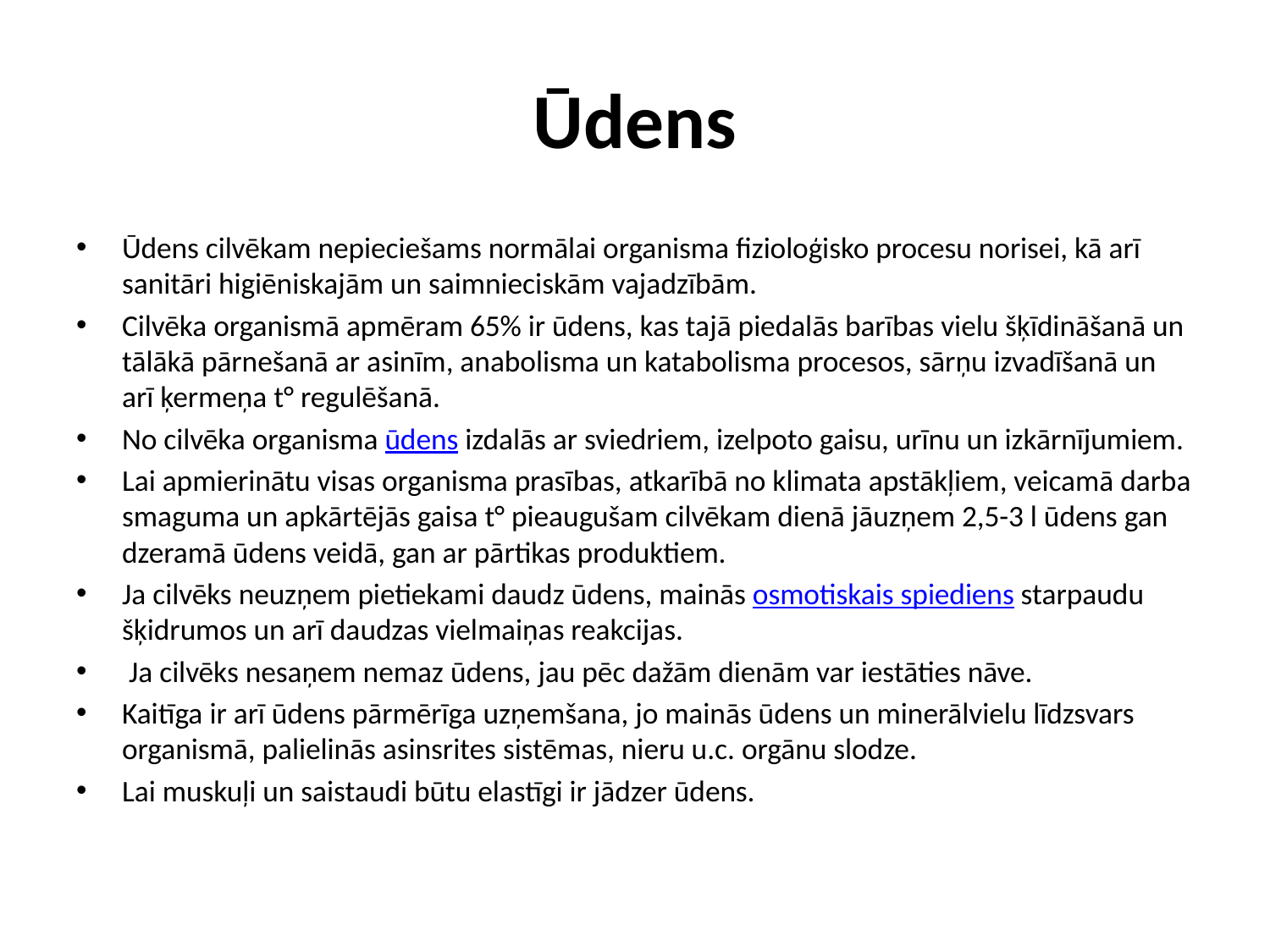

# Ūdens
Ūdens cilvēkam nepieciešams normālai organisma fizioloģisko procesu norisei, kā arī sanitāri higiēniskajām un saimnieciskām vajadzībām.
Cilvēka organismā apmēram 65% ir ūdens, kas tajā piedalās barības vielu šķīdināšanā un tālākā pārnešanā ar asinīm, anabolisma un katabolisma procesos, sārņu izvadīšanā un arī ķermeņa t° regulēšanā.
No cilvēka organisma ūdens izdalās ar sviedriem, izelpoto gaisu, urīnu un izkārnījumiem.
Lai apmierinātu visas organisma prasības, atkarībā no klimata apstākļiem, veicamā darba smaguma un apkārtējās gaisa t° pieaugušam cilvēkam dienā jāuzņem 2,5-3 l ūdens gan dzeramā ūdens veidā, gan ar pārtikas produktiem.
Ja cilvēks neuzņem pietiekami daudz ūdens, mainās osmotiskais spiediens starpaudu šķidrumos un arī daudzas vielmaiņas reakcijas.
 Ja cilvēks nesaņem nemaz ūdens, jau pēc dažām dienām var iestāties nāve.
Kaitīga ir arī ūdens pārmērīga uzņemšana, jo mainās ūdens un minerālvielu līdzsvars organismā, palielinās asinsrites sistēmas, nieru u.c. orgānu slodze.
Lai muskuļi un saistaudi būtu elastīgi ir jādzer ūdens.